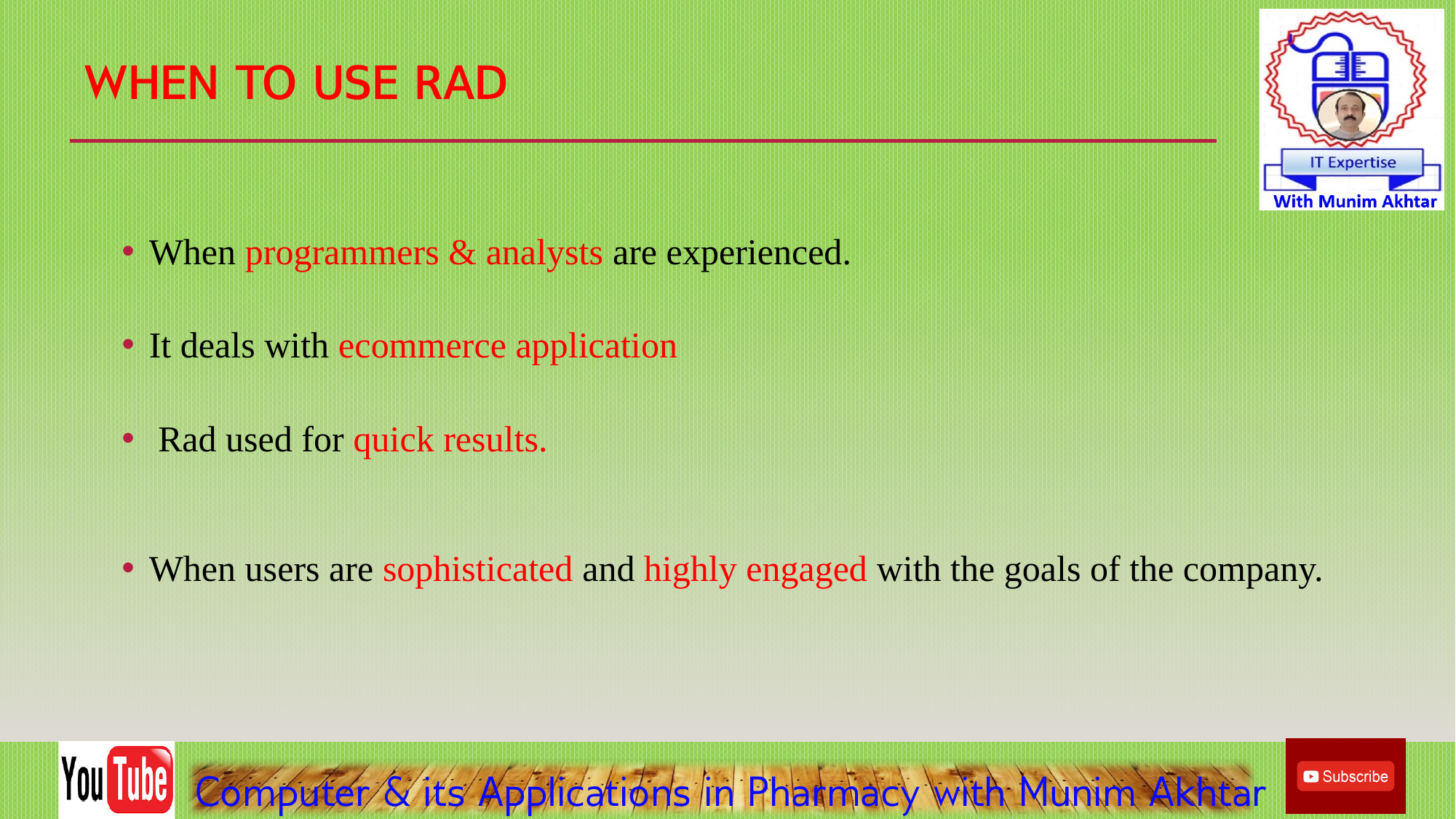

# When to Use RAD
When programmers & analysts are experienced.

It deals with ecommerce application

 Rad used for quick results.

When users are sophisticated and highly engaged with the goals of the company.